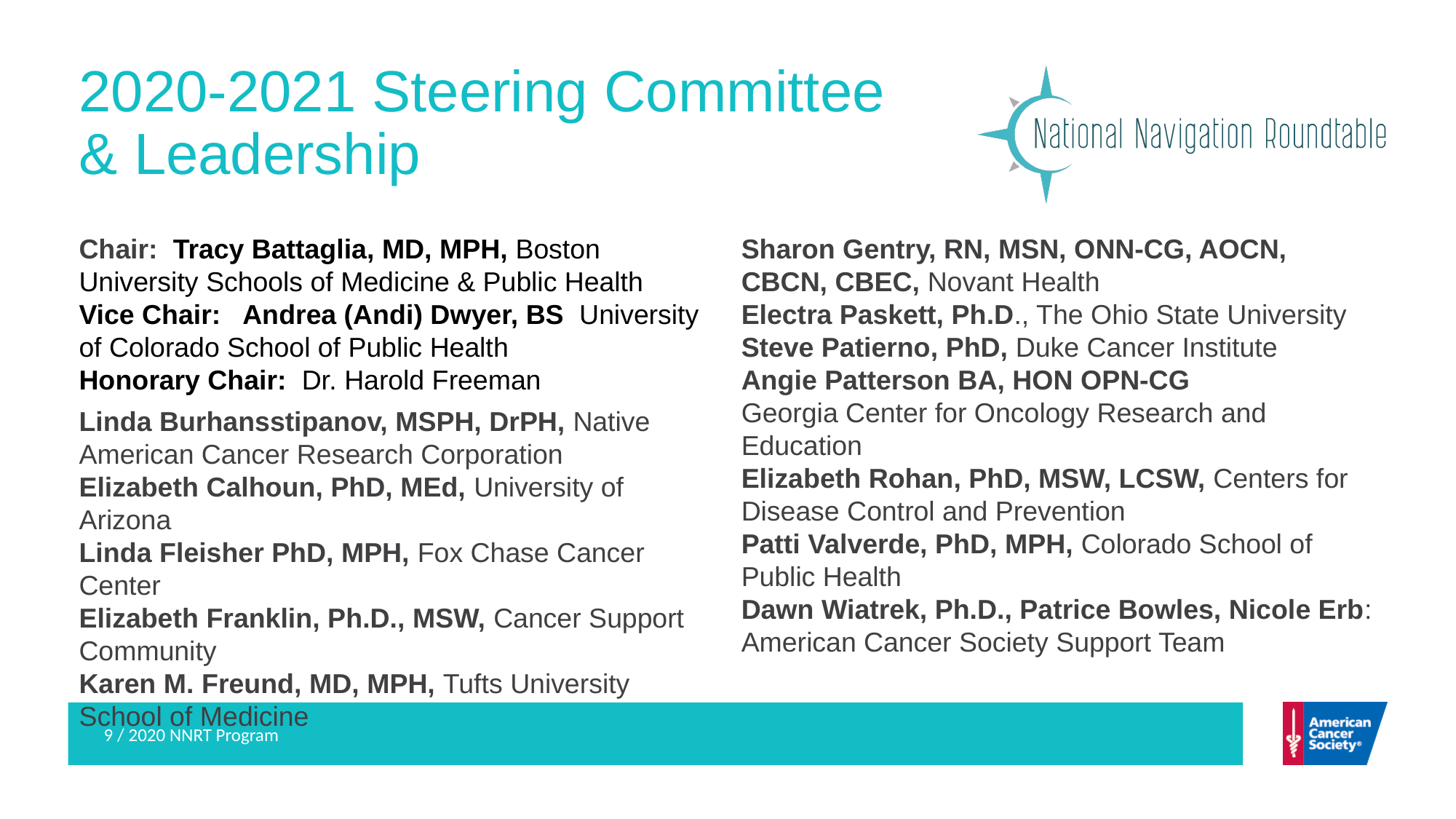

# 2020-2021 Steering Committee & Leadership
Chair:  Tracy Battaglia, MD, MPH, Boston University Schools of Medicine & Public Health
Vice Chair:   Andrea (Andi) Dwyer, BS  University of Colorado School of Public Health
Honorary Chair:  Dr. Harold Freeman
Linda Burhansstipanov, MSPH, DrPH, Native American Cancer Research Corporation
Elizabeth Calhoun, PhD, MEd, University of Arizona
Linda Fleisher PhD, MPH, Fox Chase Cancer Center
Elizabeth Franklin, Ph.D., MSW, Cancer Support Community
Karen M. Freund, MD, MPH, Tufts University School of Medicine

Sharon Gentry, RN, MSN, ONN-CG, AOCN, CBCN, CBEC, Novant Health
Electra Paskett, Ph.D., The Ohio State University
Steve Patierno, PhD, Duke Cancer Institute
Angie Patterson BA, HON OPN-CG
Georgia Center for Oncology Research and Education
Elizabeth Rohan, PhD, MSW, LCSW, Centers for Disease Control and Prevention
Patti Valverde, PhD, MPH, Colorado School of Public Health
Dawn Wiatrek, Ph.D., Patrice Bowles, Nicole Erb: American Cancer Society Support Team

9 / 2020 NNRT Program